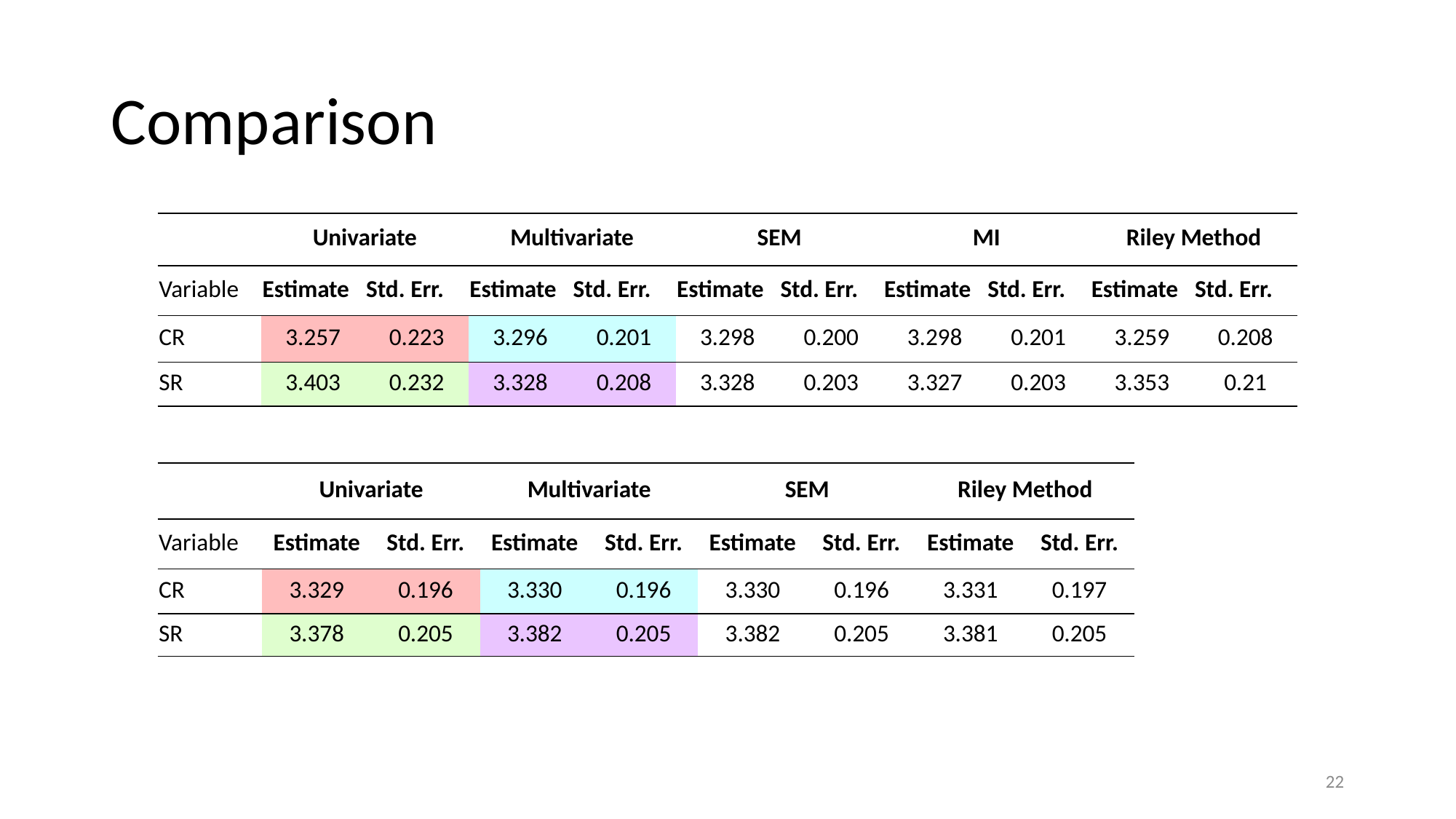

# Comparison
|  | Univariate |  | Multivariate |  | SEM |  | MI |  | Riley Method |  |
| --- | --- | --- | --- | --- | --- | --- | --- | --- | --- | --- |
| Variable | Estimate | Std. Err. | Estimate | Std. Err. | Estimate | Std. Err. | Estimate | Std. Err. | Estimate | Std. Err. |
| CR | 3.257 | 0.223 | 3.296 | 0.201 | 3.298 | 0.200 | 3.298 | 0.201 | 3.259 | 0.208 |
| SR | 3.403 | 0.232 | 3.328 | 0.208 | 3.328 | 0.203 | 3.327 | 0.203 | 3.353 | 0.21 |

|  | Univariate |  | Multivariate |  | SEM |  | Riley Method |  |
| --- | --- | --- | --- | --- | --- | --- | --- | --- |
| Variable | Estimate | Std. Err. | Estimate | Std. Err. | Estimate | Std. Err. | Estimate | Std. Err. |
| CR | 3.329 | 0.196 | 3.330 | 0.196 | 3.330 | 0.196 | 3.331 | 0.197 |
| SR | 3.378 | 0.205 | 3.382 | 0.205 | 3.382 | 0.205 | 3.381 | 0.205 |
22